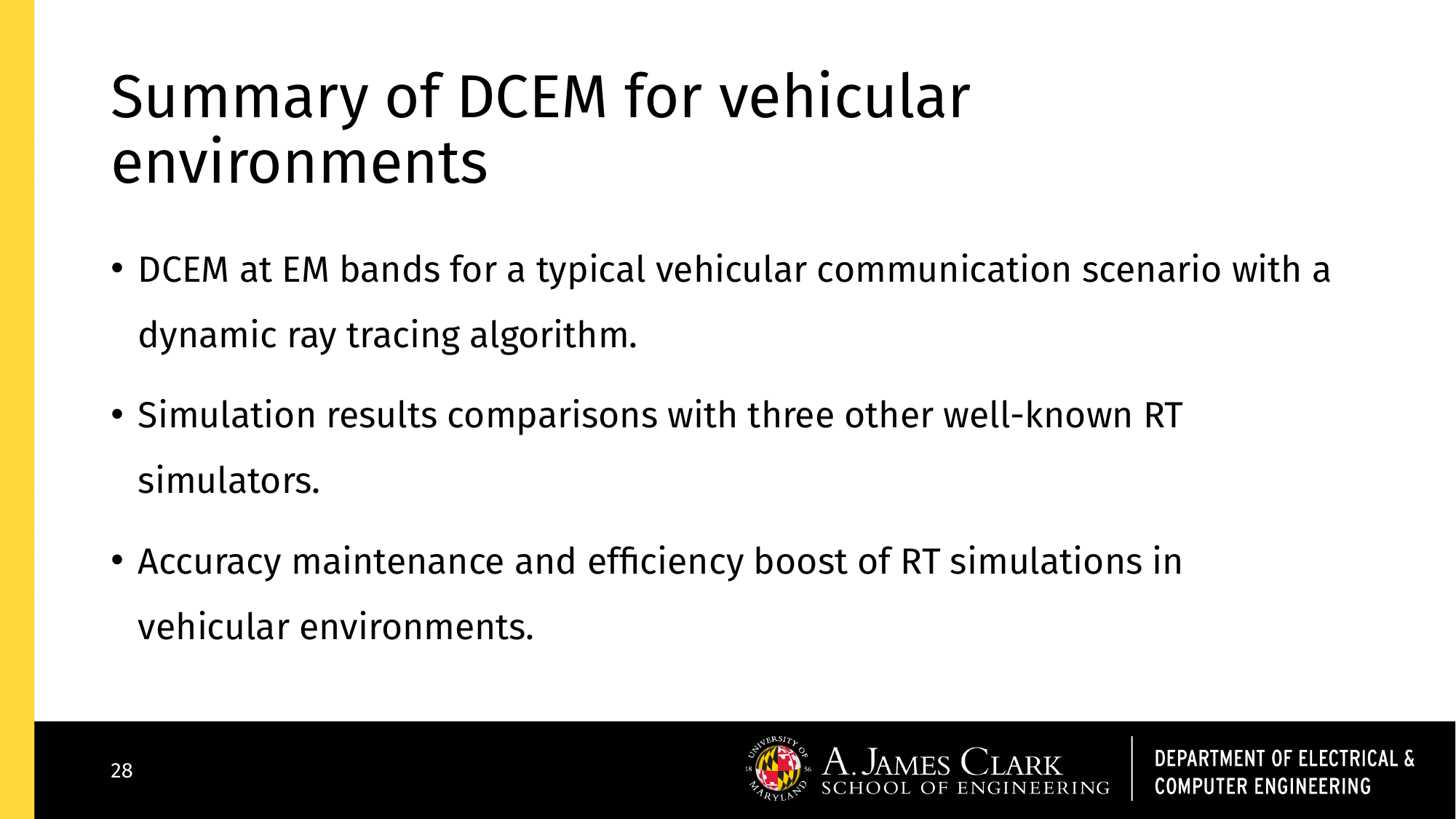

# Summary of DCEM for vehicular environments
DCEM at EM bands for a typical vehicular communication scenario with a dynamic ray tracing algorithm.
Simulation results comparisons with three other well-known RT simulators.
Accuracy maintenance and efficiency boost of RT simulations in vehicular environments.
28